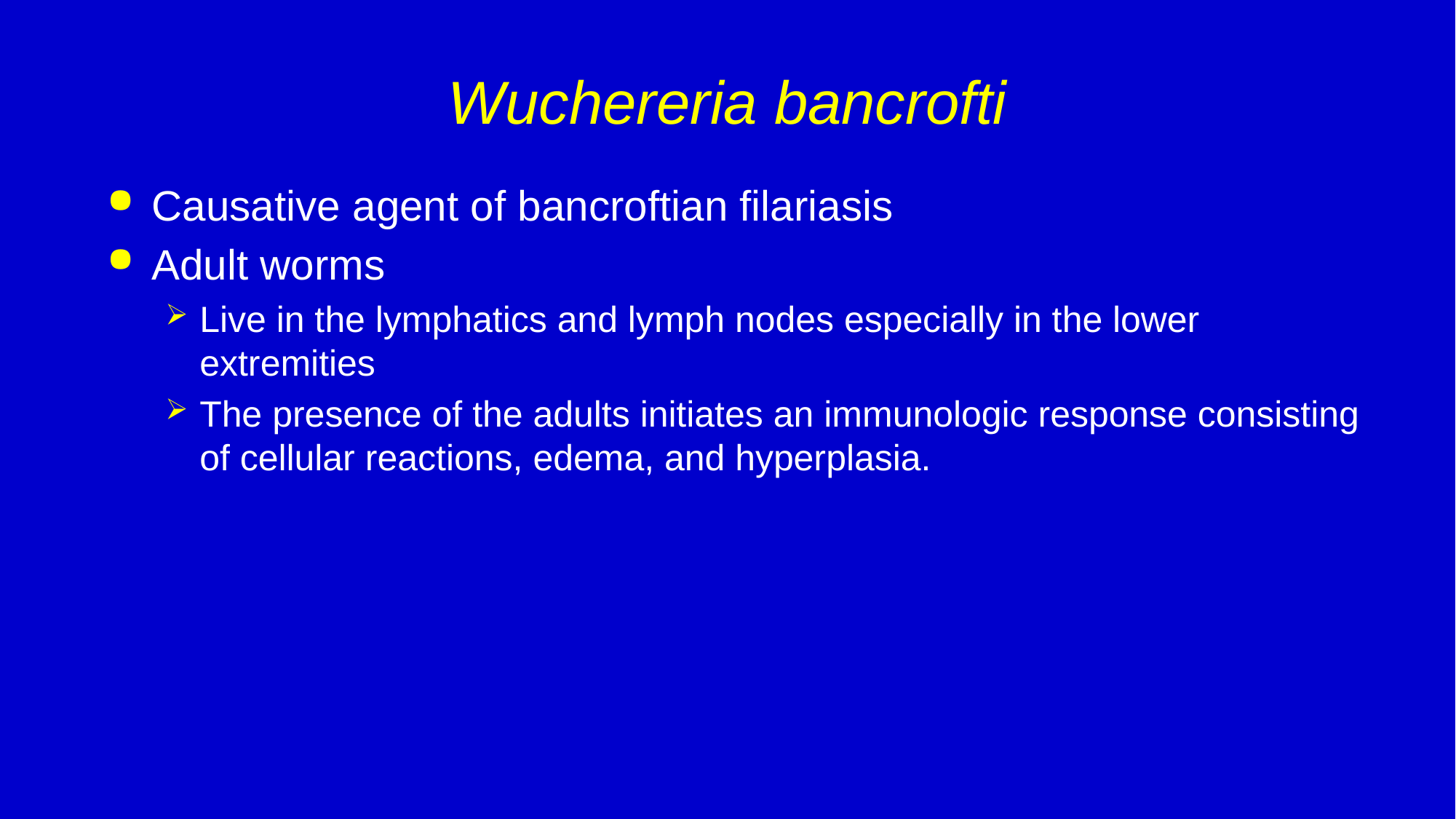

# Wuchereria bancrofti
Causative agent of bancroftian filariasis
Adult worms
Live in the lymphatics and lymph nodes especially in the lower extremities
The presence of the adults initiates an immunologic response consisting of cellular reactions, edema, and hyperplasia.